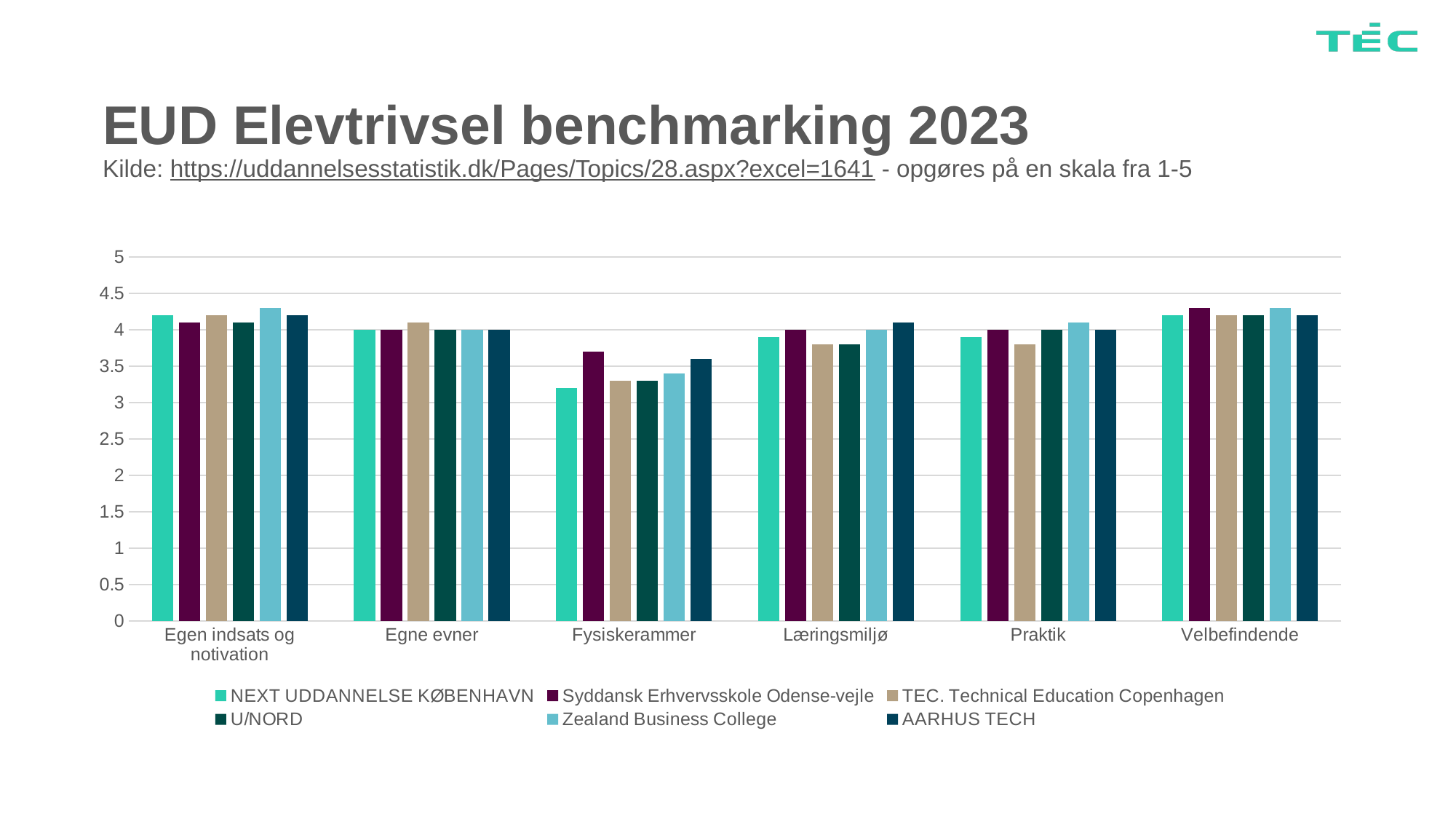

EUD Elevtrivsel benchmarking 2023
Kilde: https://uddannelsesstatistik.dk/Pages/Topics/28.aspx?excel=1641 - opgøres på en skala fra 1-5

### Chart

| Category | NEXT UDDANNELSE KØBENHAVN | Syddansk Erhvervsskole Odense-vejle | TEC. Technical Education Copenhagen | U/NORD | Zealand Business College | AARHUS TECH |
|---|---|---|---|---|---|---|
| Egen indsats og notivation | 4.2 | 4.1 | 4.2 | 4.1 | 4.3 | 4.2 |
| Egne evner | 4.0 | 4.0 | 4.1 | 4.0 | 4.0 | 4.0 |
| Fysiskerammer | 3.2 | 3.7 | 3.3 | 3.3 | 3.4 | 3.6 |
| Læringsmiljø | 3.9 | 4.0 | 3.8 | 3.8 | 4.0 | 4.1 |
| Praktik | 3.9 | 4.0 | 3.8 | 4.0 | 4.1 | 4.0 |
| Velbefindende | 4.2 | 4.3 | 4.2 | 4.2 | 4.3 | 4.2 |